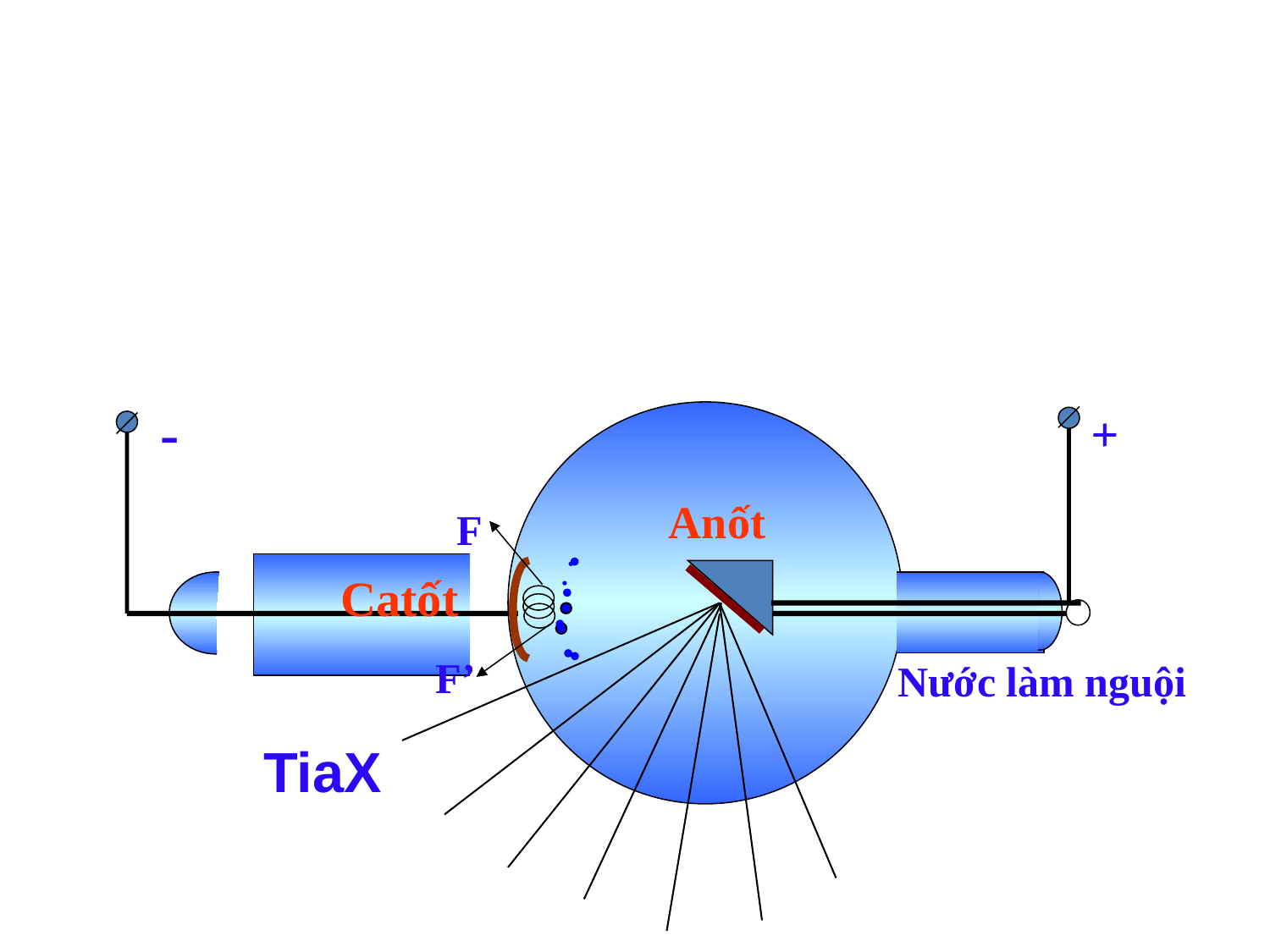

-
+

Anốt
F

Catốt

F’
Nước làm nguội

TiaX
36